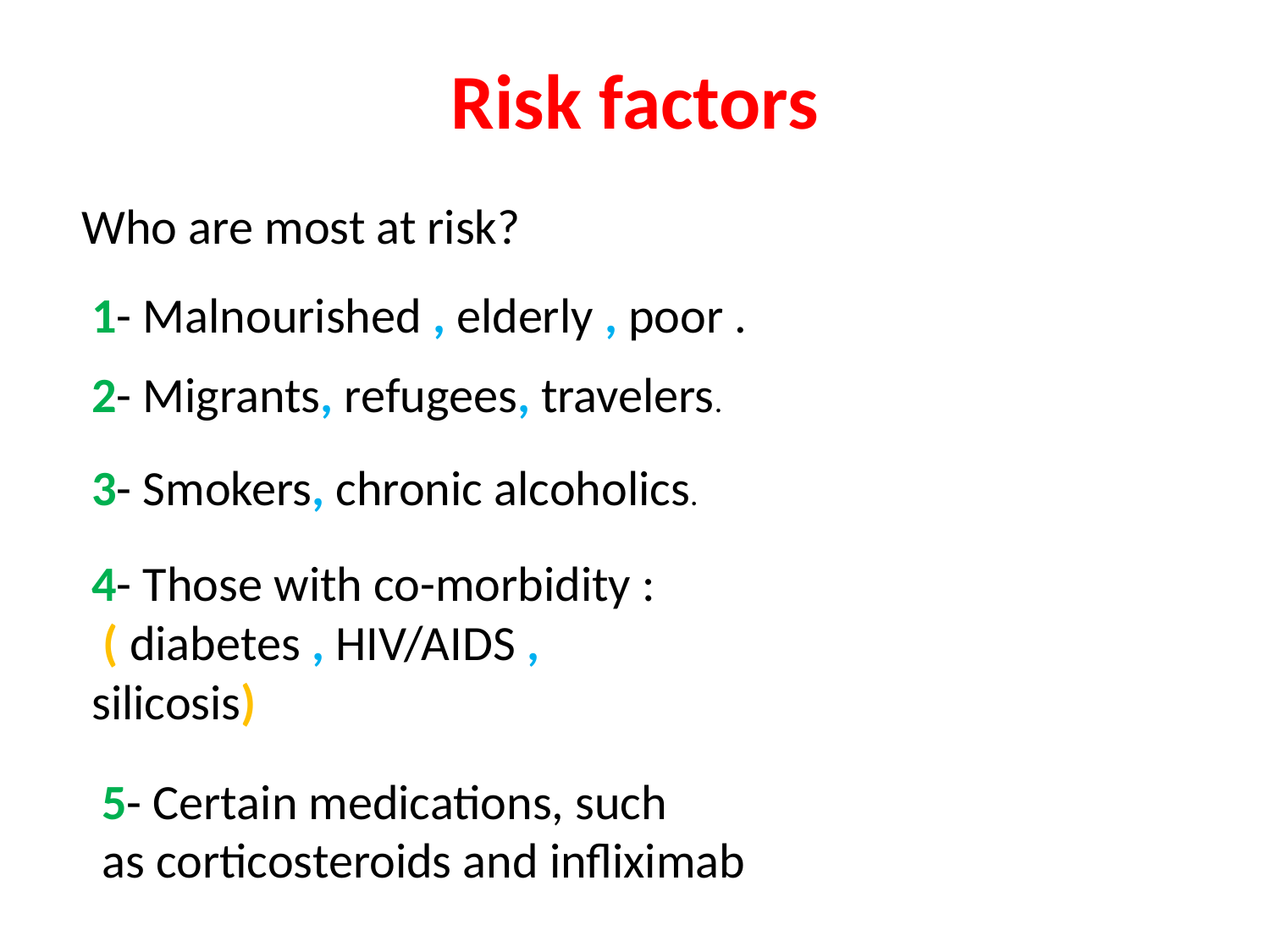

# Risk factors
Who are most at risk?
1- Malnourished , elderly , poor .
2- Migrants, refugees, travelers.
3- Smokers, chronic alcoholics.
4- Those with co-morbidity :
 ( diabetes , HIV/AIDS , silicosis)
5- Certain medications, such as corticosteroids and infliximab